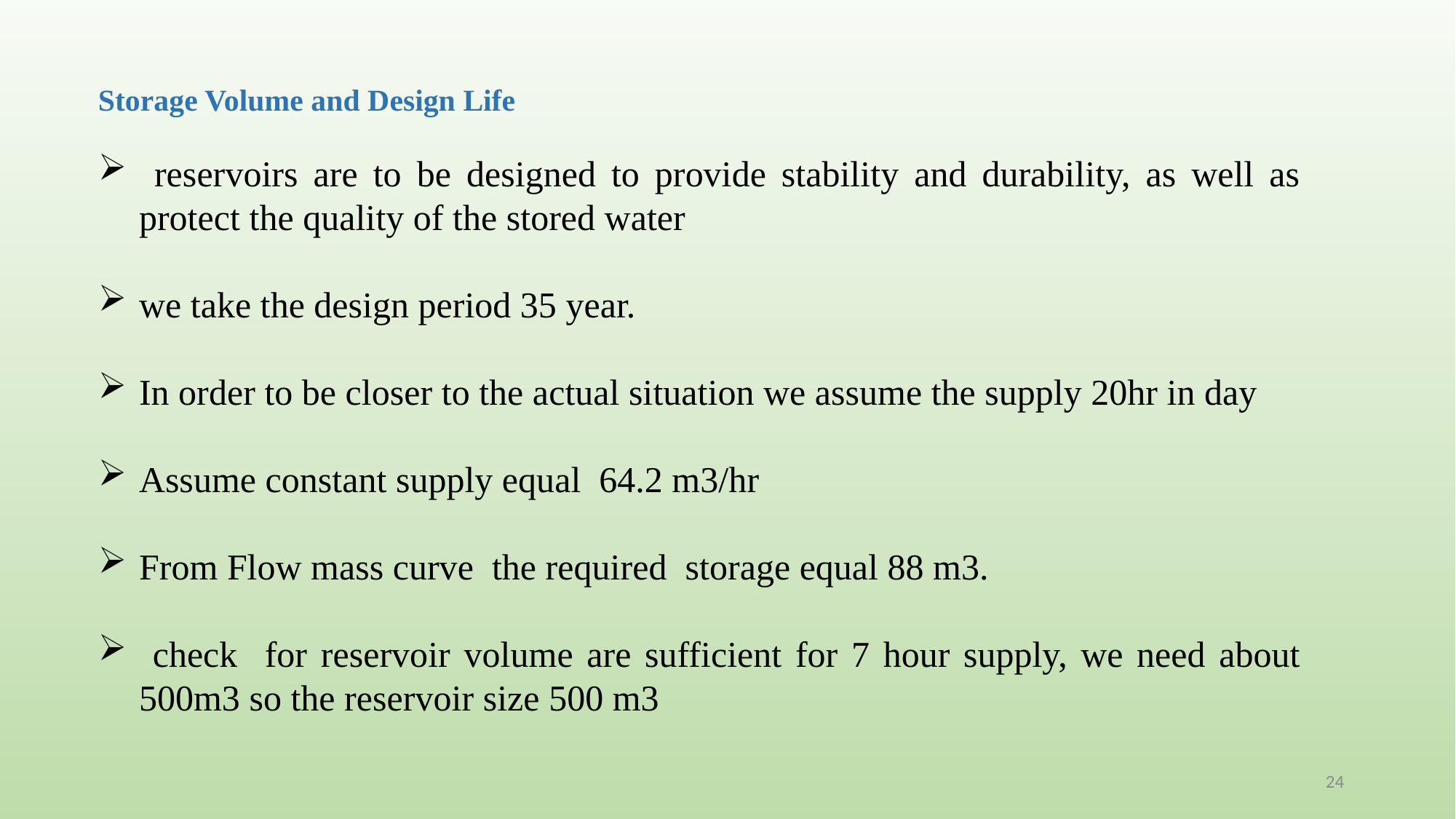

Storage Volume and Design Life

 reservoirs are to be designed to provide stability and durability, as well as protect the quality of the stored water

we take the design period 35 year.

In order to be closer to the actual situation we assume the supply 20hr in day

Assume constant supply equal  64.2 m3/hr

From Flow mass curve  the required  storage equal 88 m3.

 check  for reservoir volume are sufficient for 7 hour supply, we need about 500m3 so the reservoir size 500 m3

24